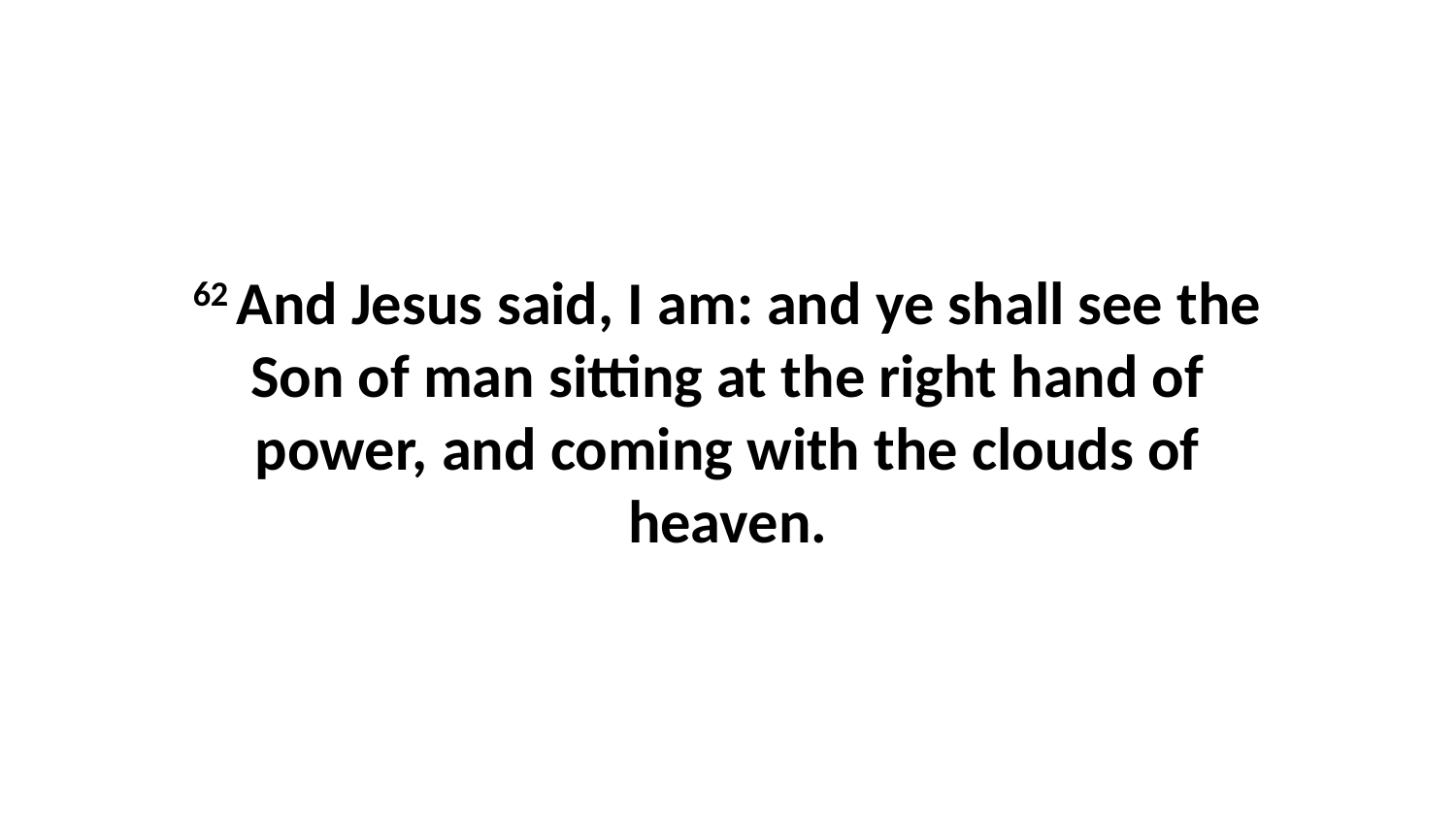

62 And Jesus said, I am: and ye shall see the Son of man sitting at the right hand of power, and coming with the clouds of heaven.